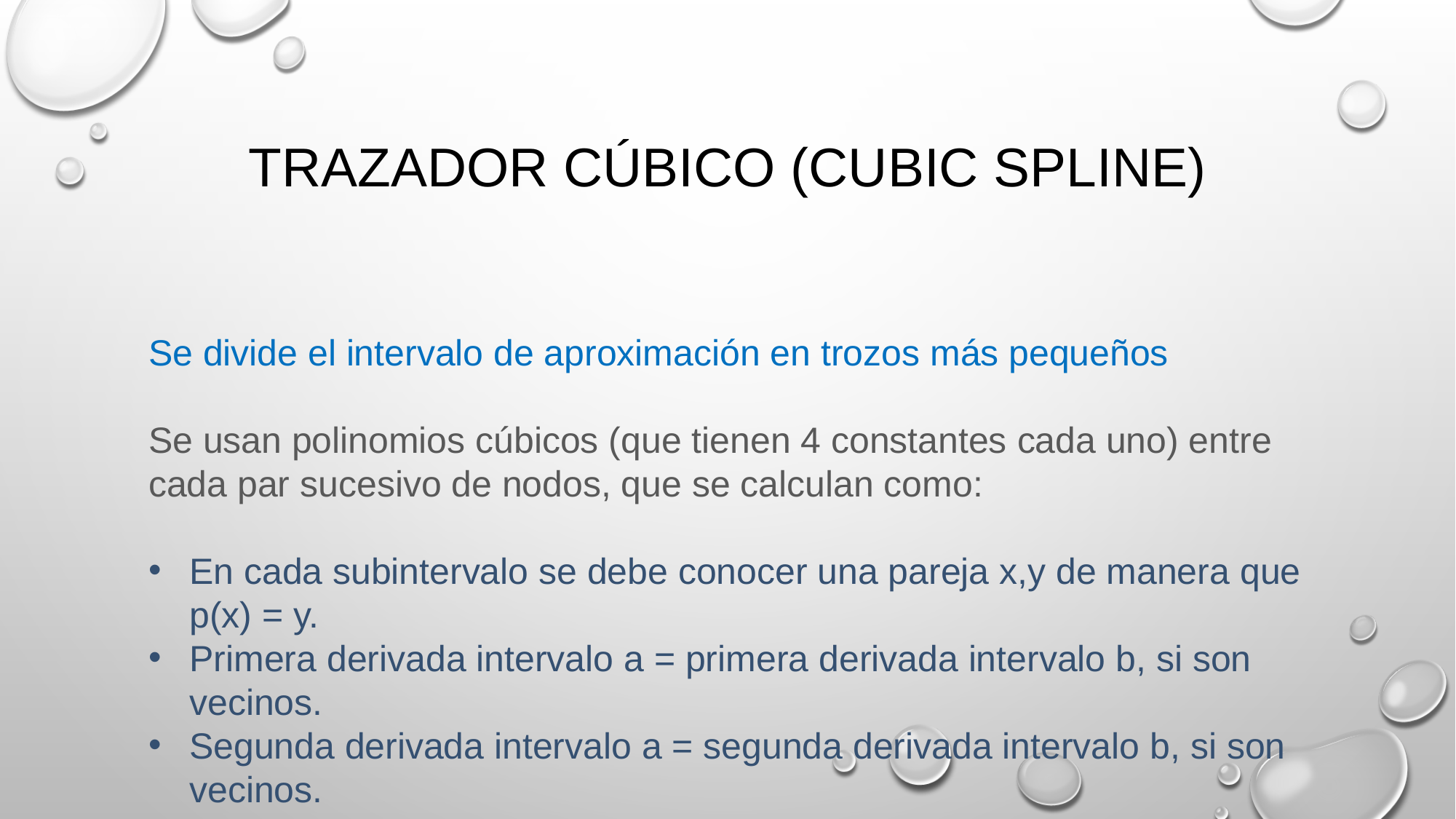

# Trazador cúbico (cubic spline)
Se divide el intervalo de aproximación en trozos más pequeños

Se usan polinomios cúbicos (que tienen 4 constantes cada uno) entre cada par sucesivo de nodos, que se calculan como:

En cada subintervalo se debe conocer una pareja x,y de manera que p(x) = y.
Primera derivada intervalo a = primera derivada intervalo b, si son vecinos.
Segunda derivada intervalo a = segunda derivada intervalo b, si son vecinos.